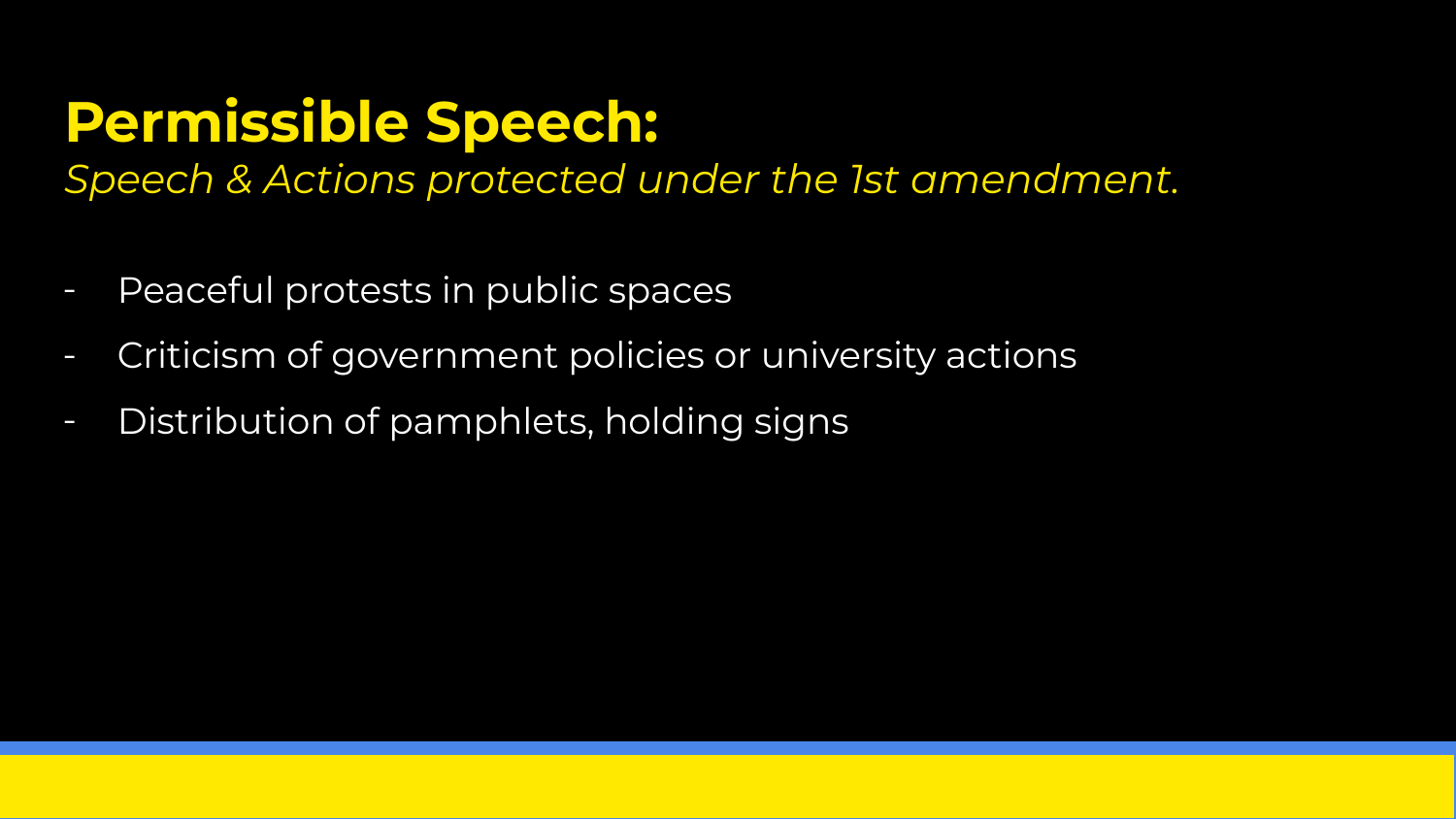

# Permissible Speech:
Speech & Actions protected under the 1st amendment.

Peaceful protests in public spaces
Criticism of government policies or university actions
Distribution of pamphlets, holding signs